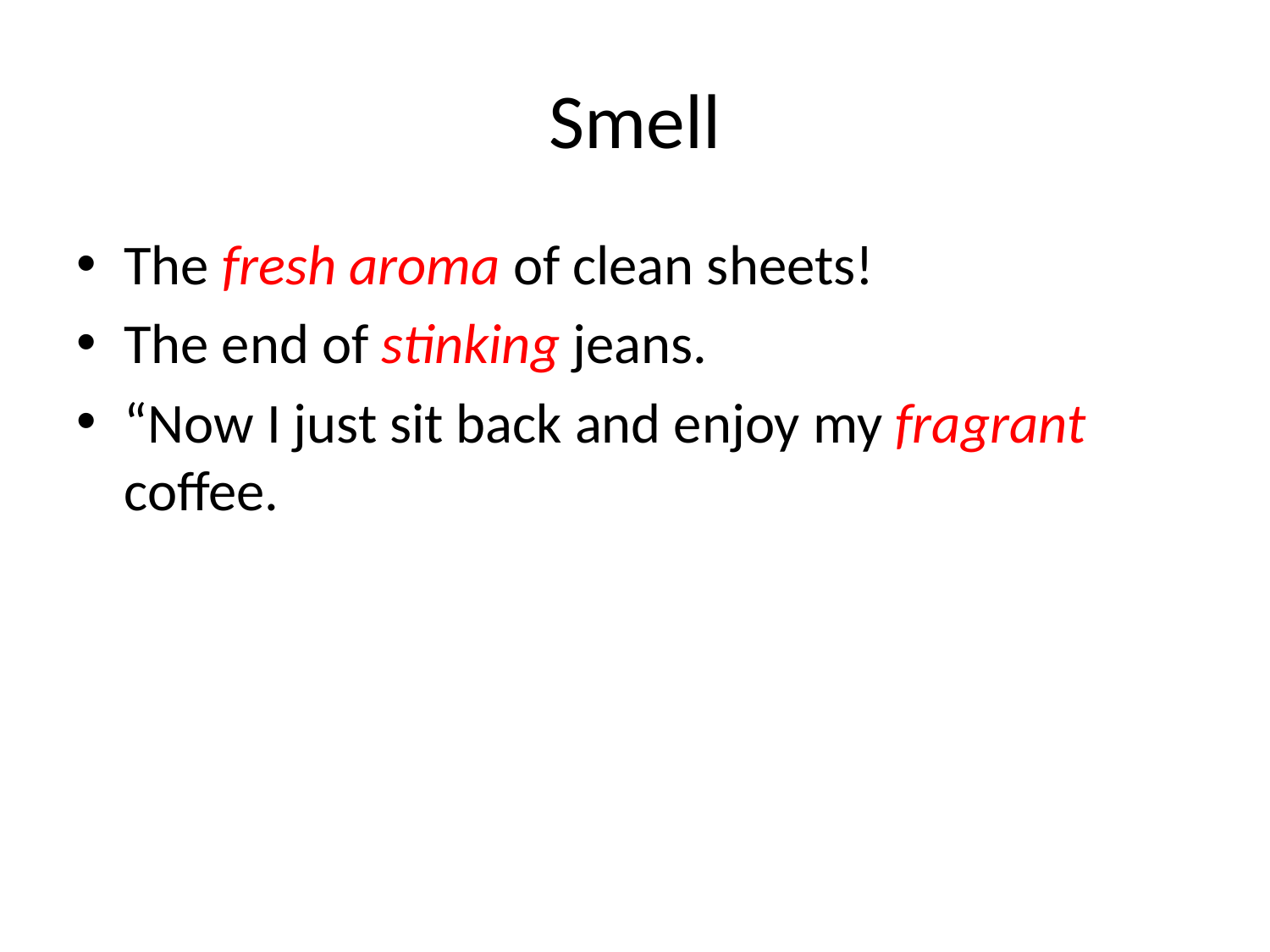

# Smell
The fresh aroma of clean sheets!
The end of stinking jeans.
“Now I just sit back and enjoy my fragrant coffee.